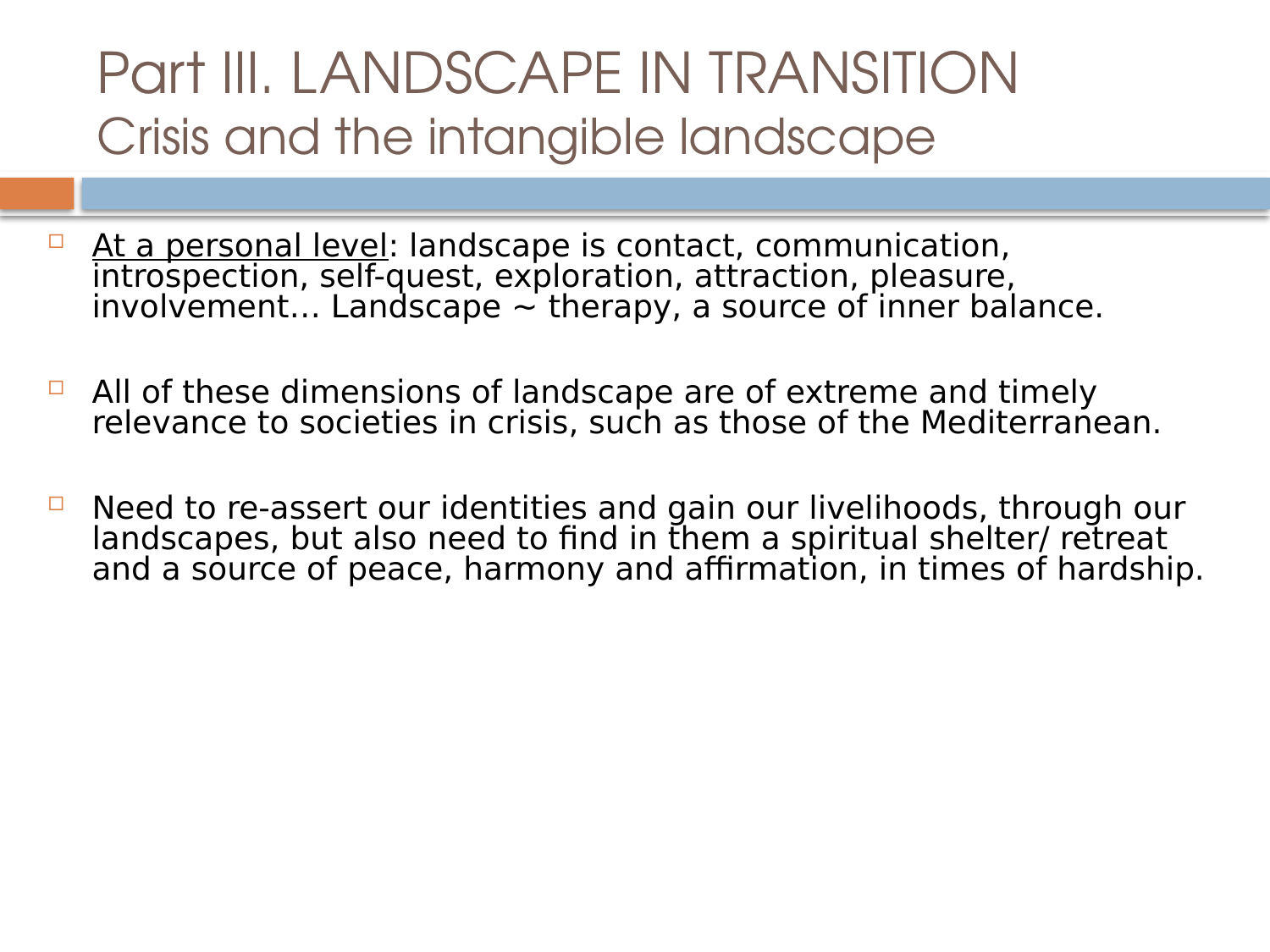

# Part III. LANDSCAPE IN TRANSITION Crisis and the intangible landscape
At a personal level: landscape is contact, communication, introspection, self-quest, exploration, attraction, pleasure, involvement… Landscape ~ therapy, a source of inner balance.

All of these dimensions of landscape are of extreme and timely relevance to societies in crisis, such as those of the Mediterranean.

Need to re-assert our identities and gain our livelihoods, through our landscapes, but also need to find in them a spiritual shelter/ retreat and a source of peace, harmony and affirmation, in times of hardship.